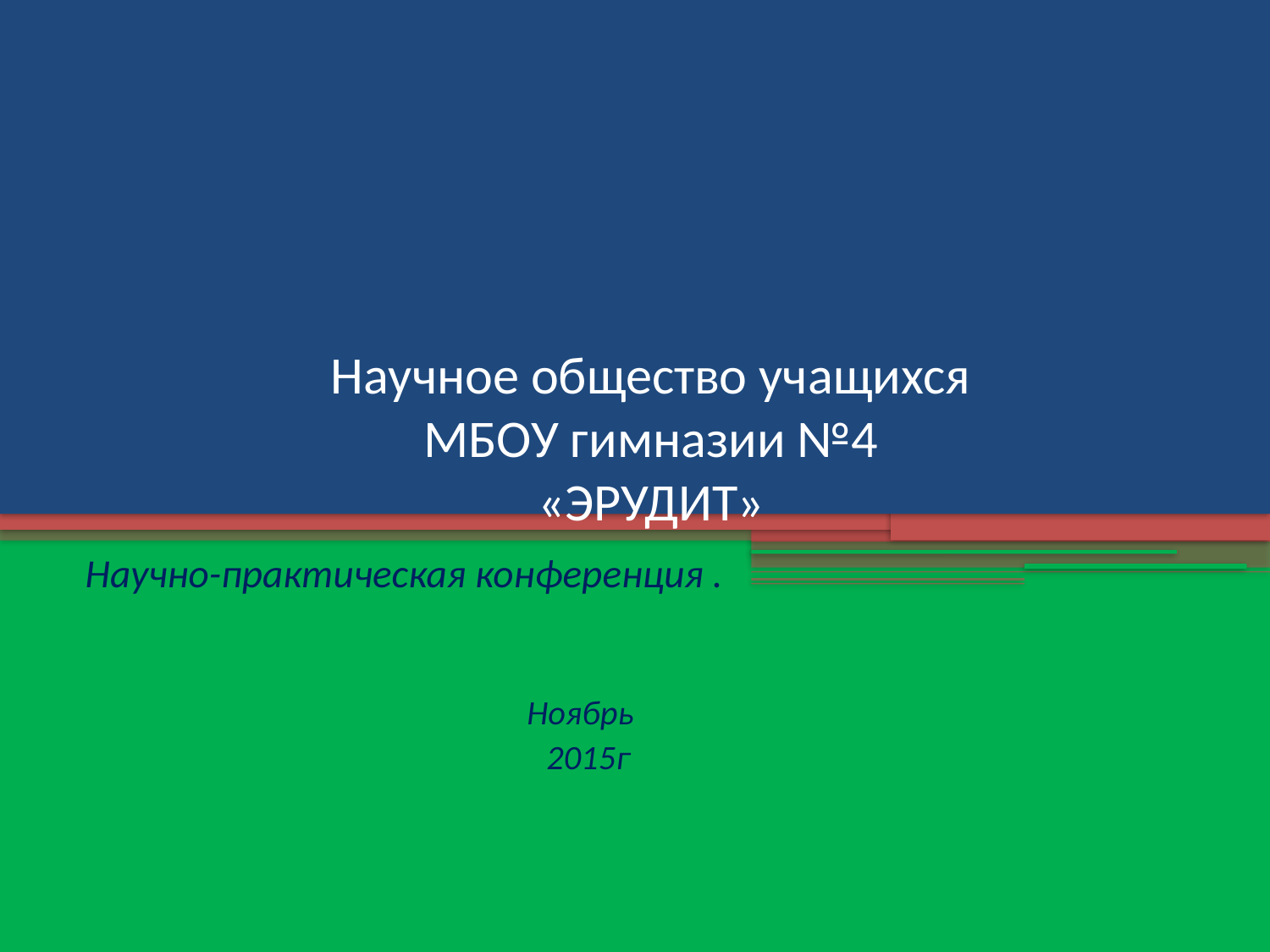

# Научное общество учащихся МБОУ гимназии №4 «ЭРУДИТ»
Научно-практическая конференция .

                                           Ноябрь
                                             2015г